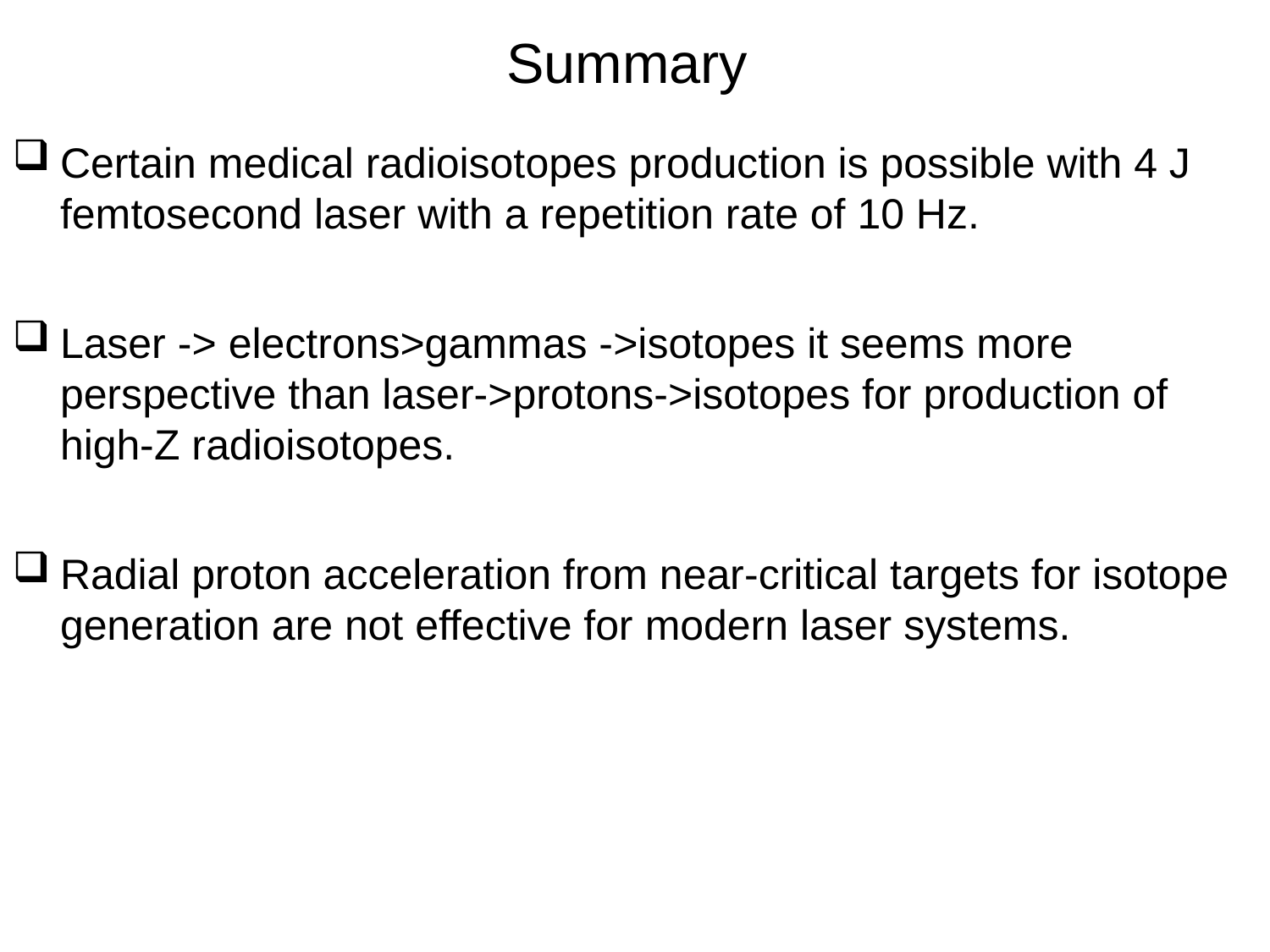

# Summary
Certain medical radioisotopes production is possible with 4 J femtosecond laser with a repetition rate of 10 Hz.

Laser -> electrons>gammas ->isotopes it seems more perspective than laser->protons->isotopes for production of high-Z radioisotopes.

Radial proton acceleration from near-critical targets for isotope generation are not effective for modern laser systems.